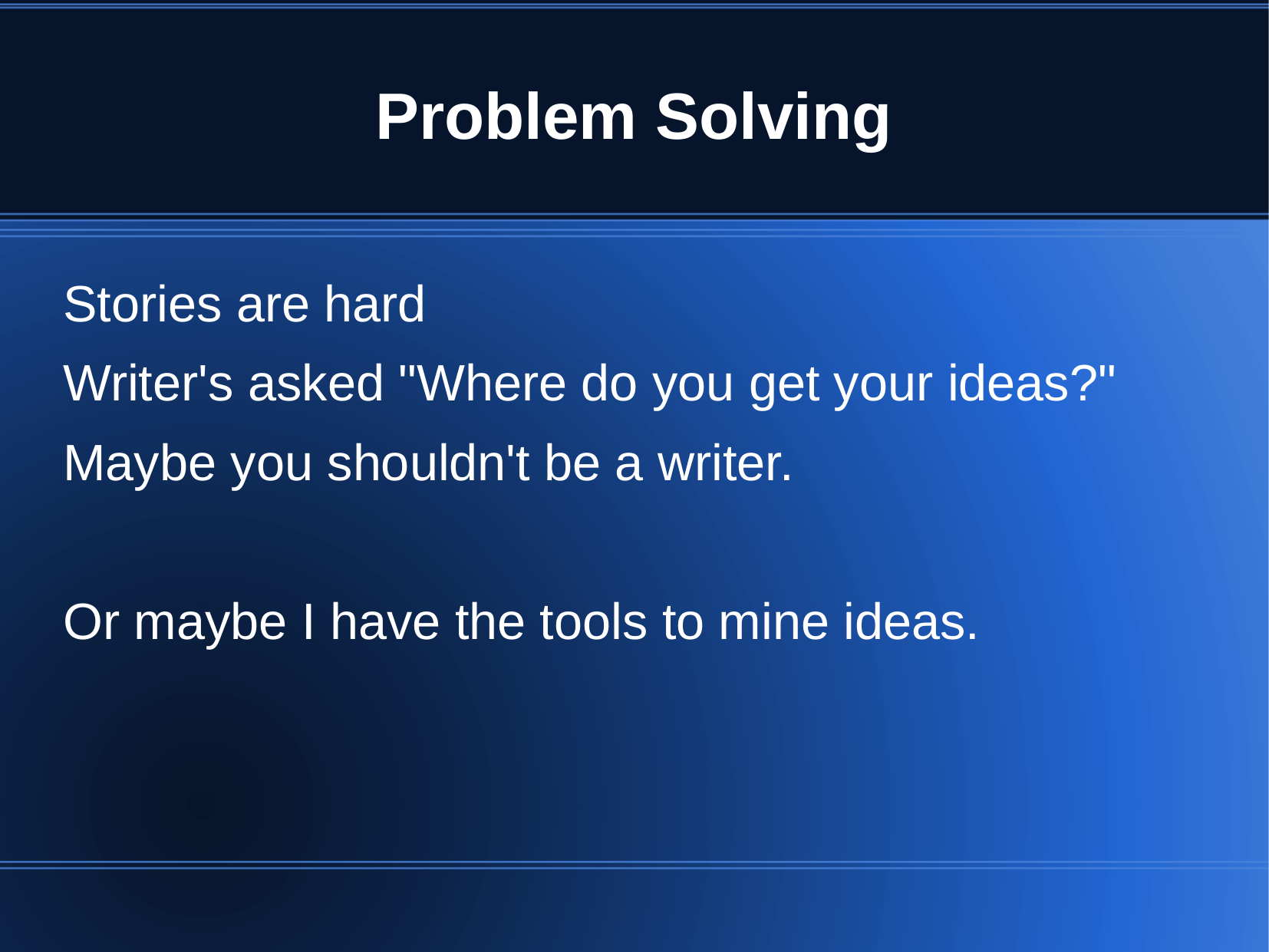

# Problem Solving
Stories are hard
Writer's asked "Where do you get your ideas?"
Maybe you shouldn't be a writer.

Or maybe I have the tools to mine ideas.